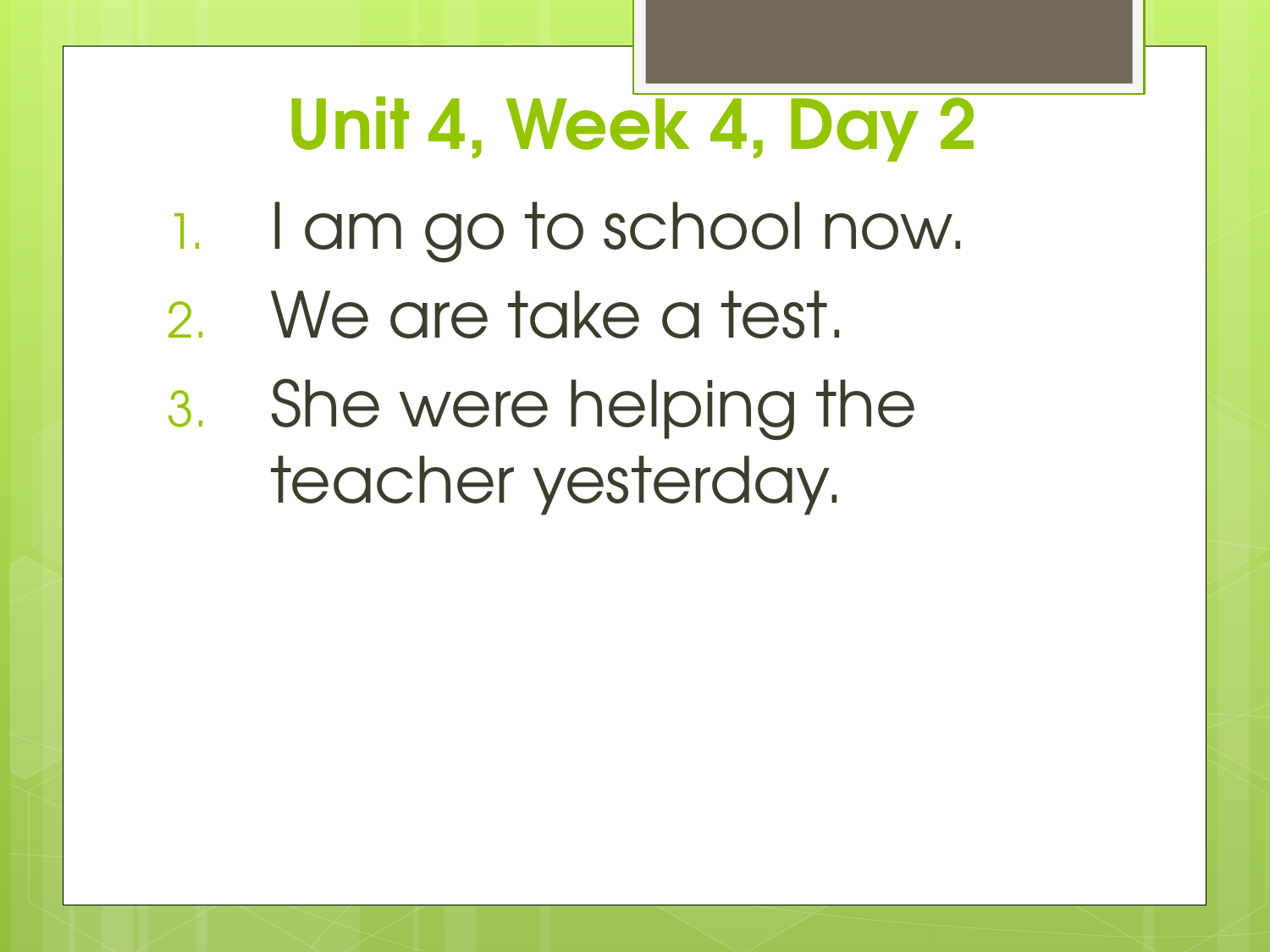

# Unit 4, Week 4, Day 2
I am go to school now.
We are take a test.
She were helping the teacher yesterday.